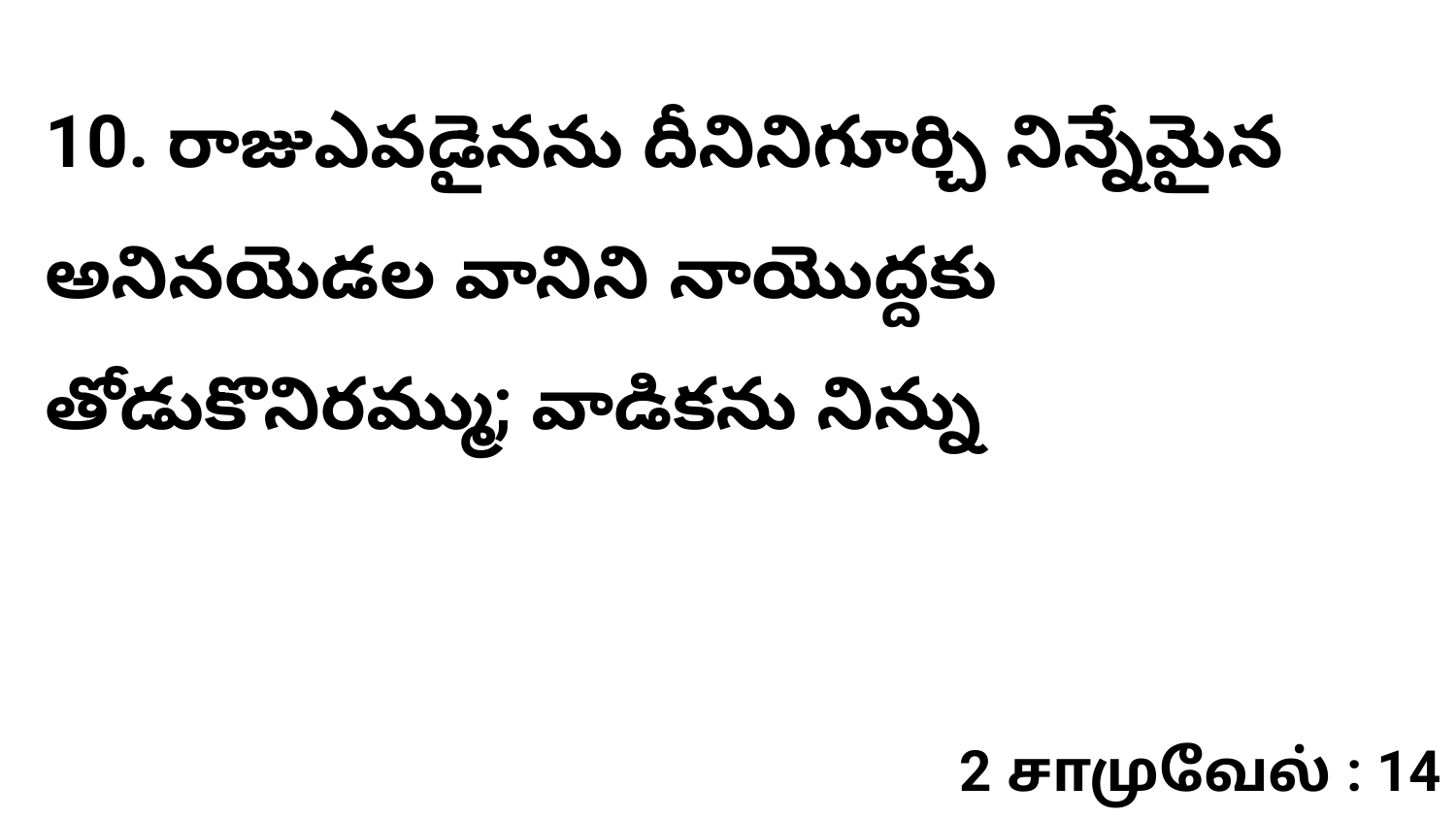

10. రాజుఎవడైనను దీనినిగూర్చి నిన్నేమైన అనినయెడల వానిని నాయొద్దకు తోడుకొనిరమ్ము; వాడికను నిన్ను
2 சாமுவேல் : 14